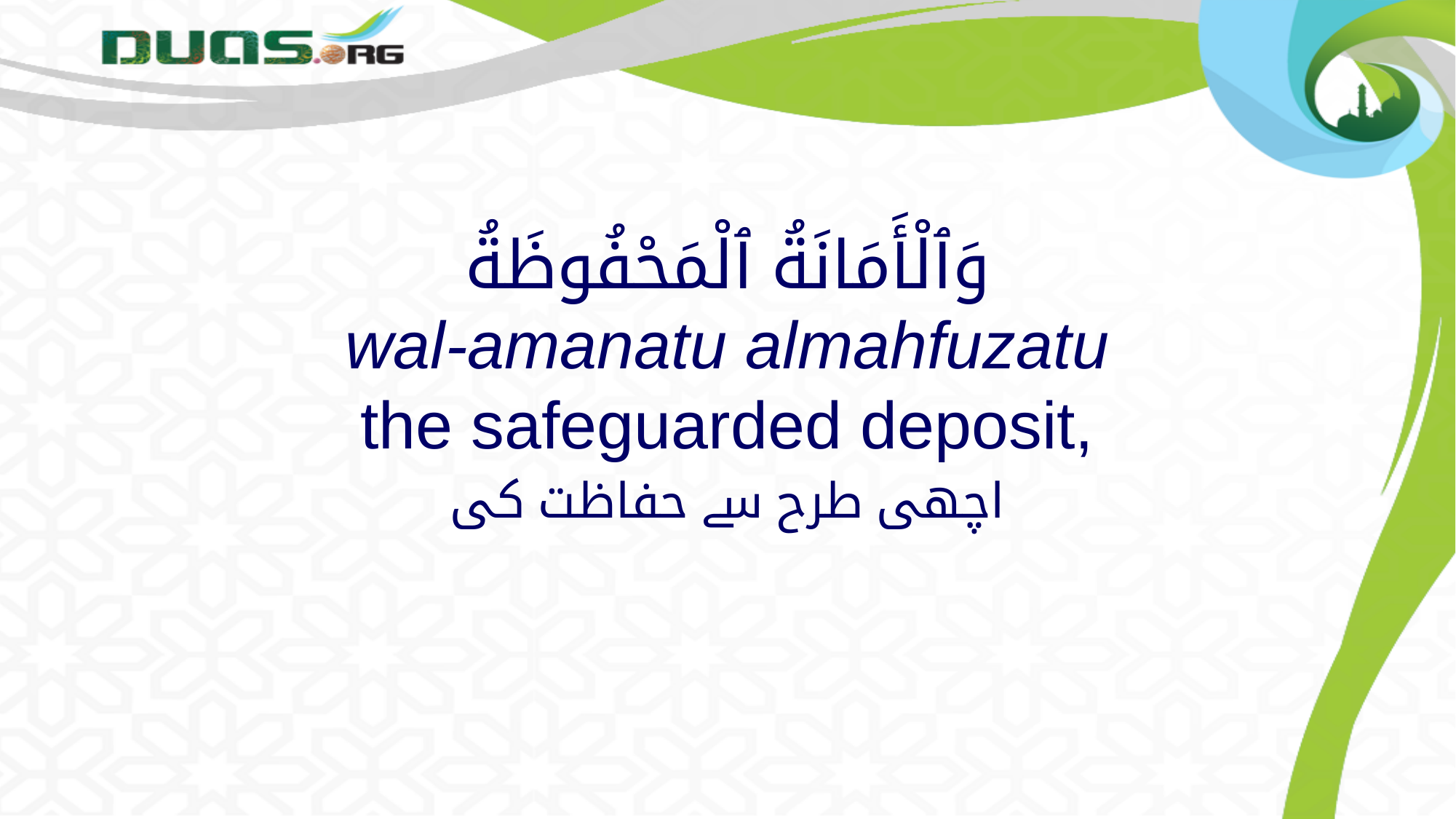

# وَٱلْأَمَانَةُ ٱلْمَحْفُوظَةُ wal-amanatu almahfuzatu the safeguarded deposit,
اچھی طرح سے حفاظت کی